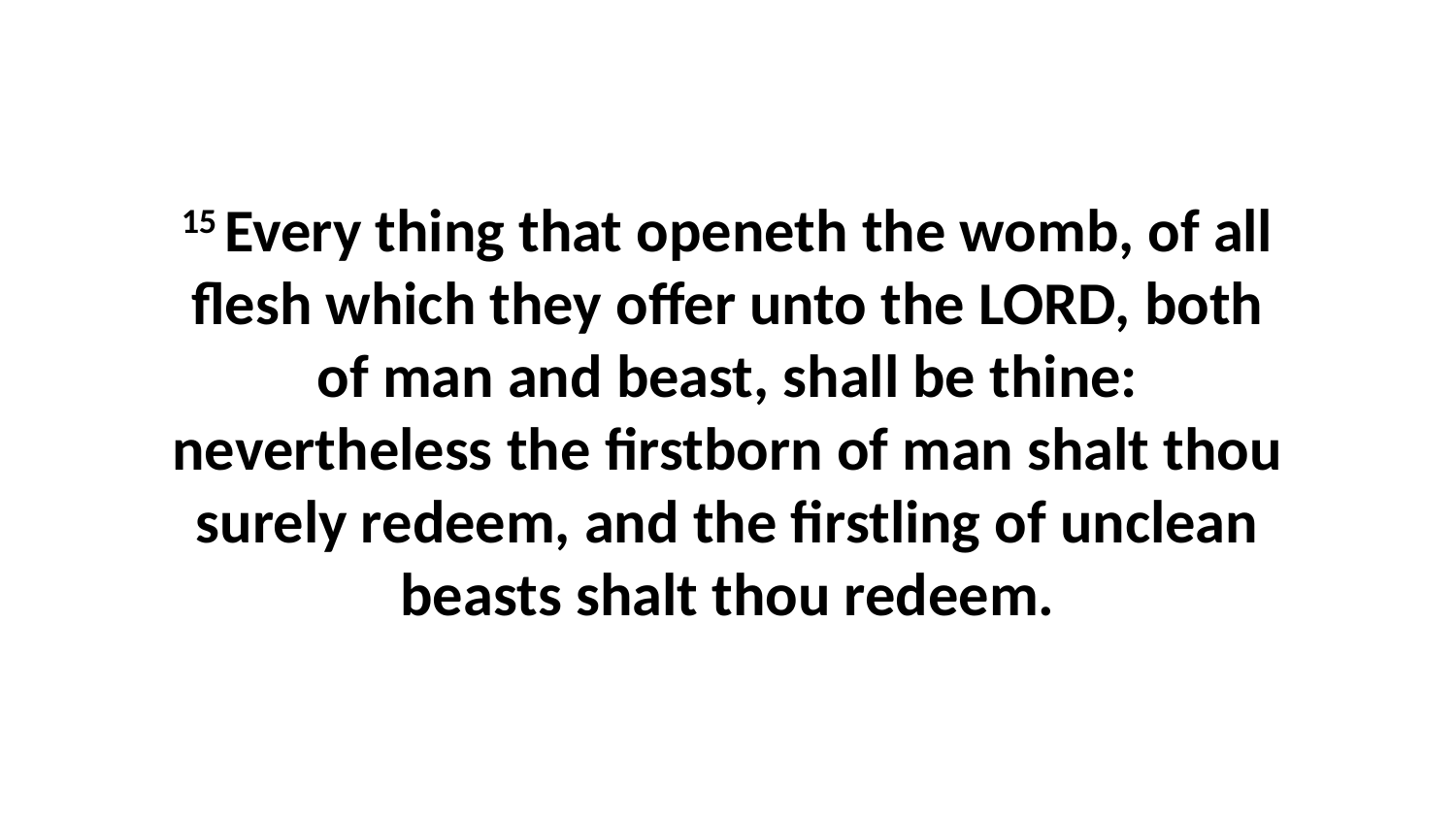

15 Every thing that openeth the womb, of all flesh which they offer unto the LORD, both of man and beast, shall be thine: nevertheless the firstborn of man shalt thou surely redeem, and the firstling of unclean beasts shalt thou redeem.